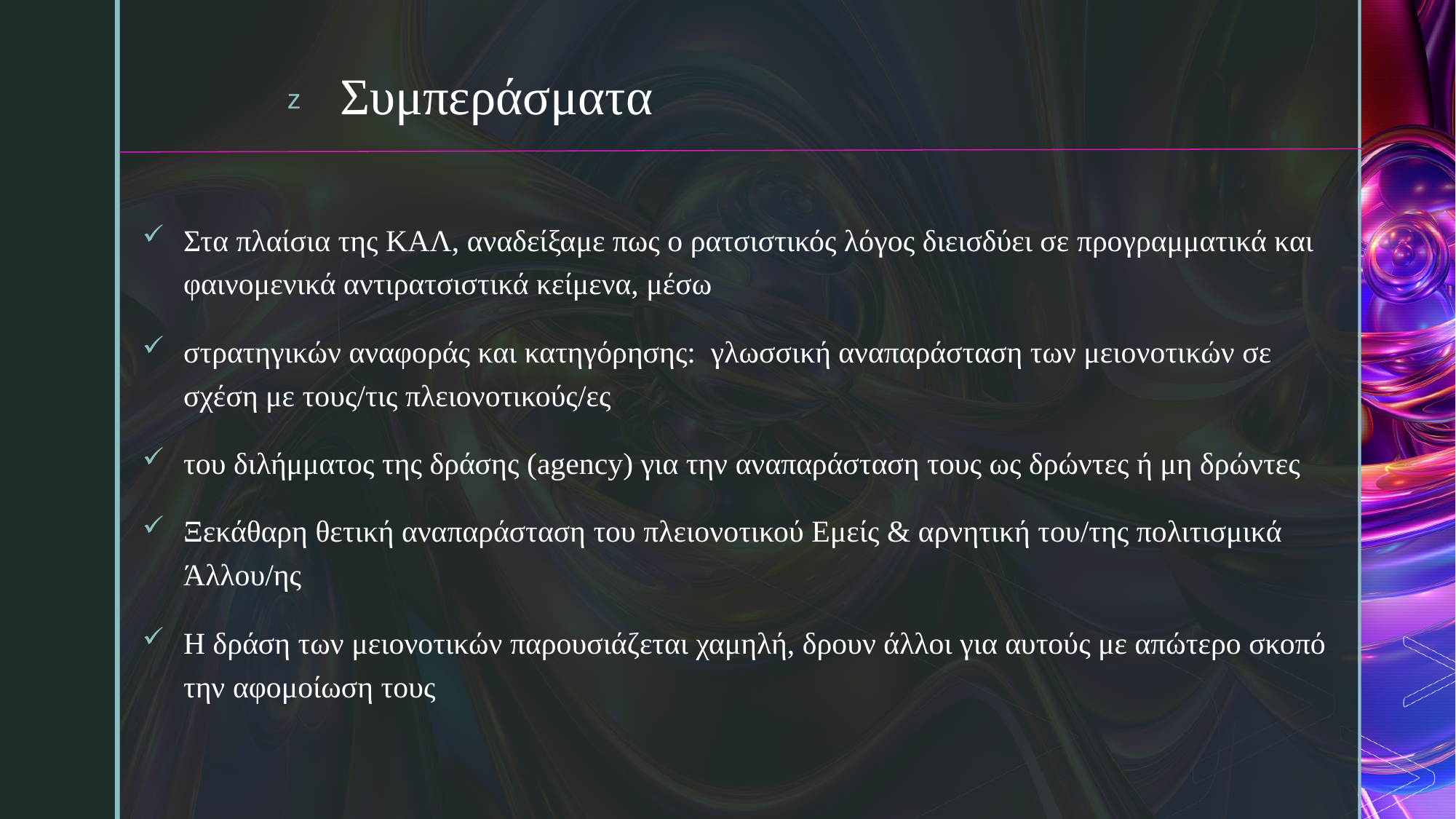

# Συμπεράσματα
Στα πλαίσια της ΚΑΛ, αναδείξαμε πως ο ρατσιστικός λόγος διεισδύει σε προγραμματικά και φαινομενικά αντιρατσιστικά κείμενα, μέσω
στρατηγικών αναφοράς και κατηγόρησης:  γλωσσική αναπαράσταση των μειονοτικών σε σχέση με τους/τις πλειονοτικούς/ες
του διλήμματος της δράσης (agency) για την αναπαράσταση τους ως δρώντες ή μη δρώντες
Ξεκάθαρη θετική αναπαράσταση του πλειονοτικού Εμείς & αρνητική του/της πολιτισμικά Άλλου/ης
Η δράση των μειονοτικών παρουσιάζεται χαμηλή, δρουν άλλοι για αυτούς με απώτερο σκοπό την αφομοίωση τους